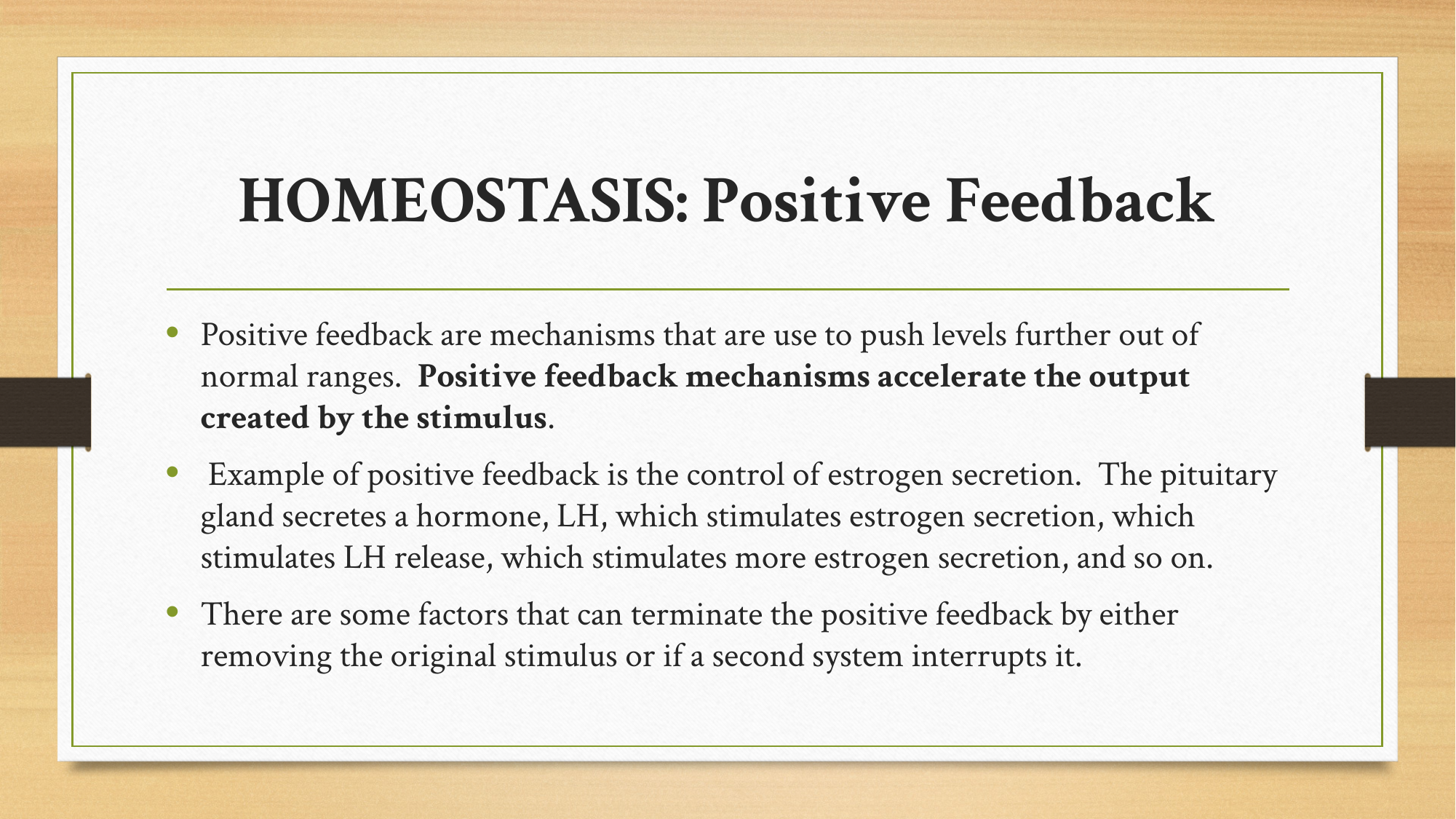

# HOMEOSTASIS: Positive Feedback
Positive feedback are mechanisms that are use to push levels further out of normal ranges.  Positive feedback mechanisms accelerate the output created by the stimulus.
 Example of positive feedback is the control of estrogen secretion.  The pituitary gland secretes a hormone, LH, which stimulates estrogen secretion, which stimulates LH release, which stimulates more estrogen secretion, and so on.
There are some factors that can terminate the positive feedback by either removing the original stimulus or if a second system interrupts it.